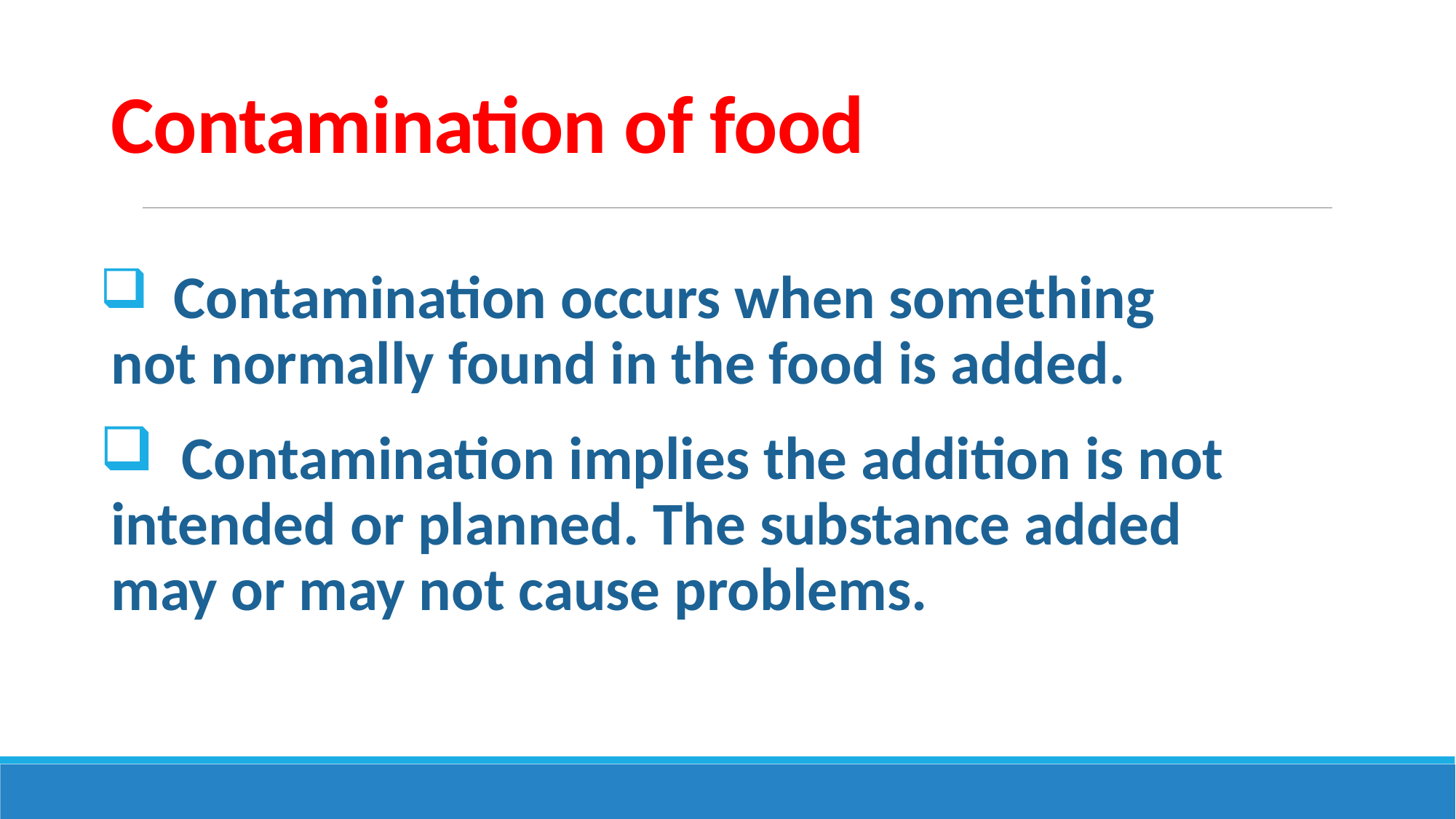

# Contamination of food

  Contamination occurs when something not normally found in the food is added.
  Contamination implies the addition is not intended or planned. The substance added may or may not cause problems.